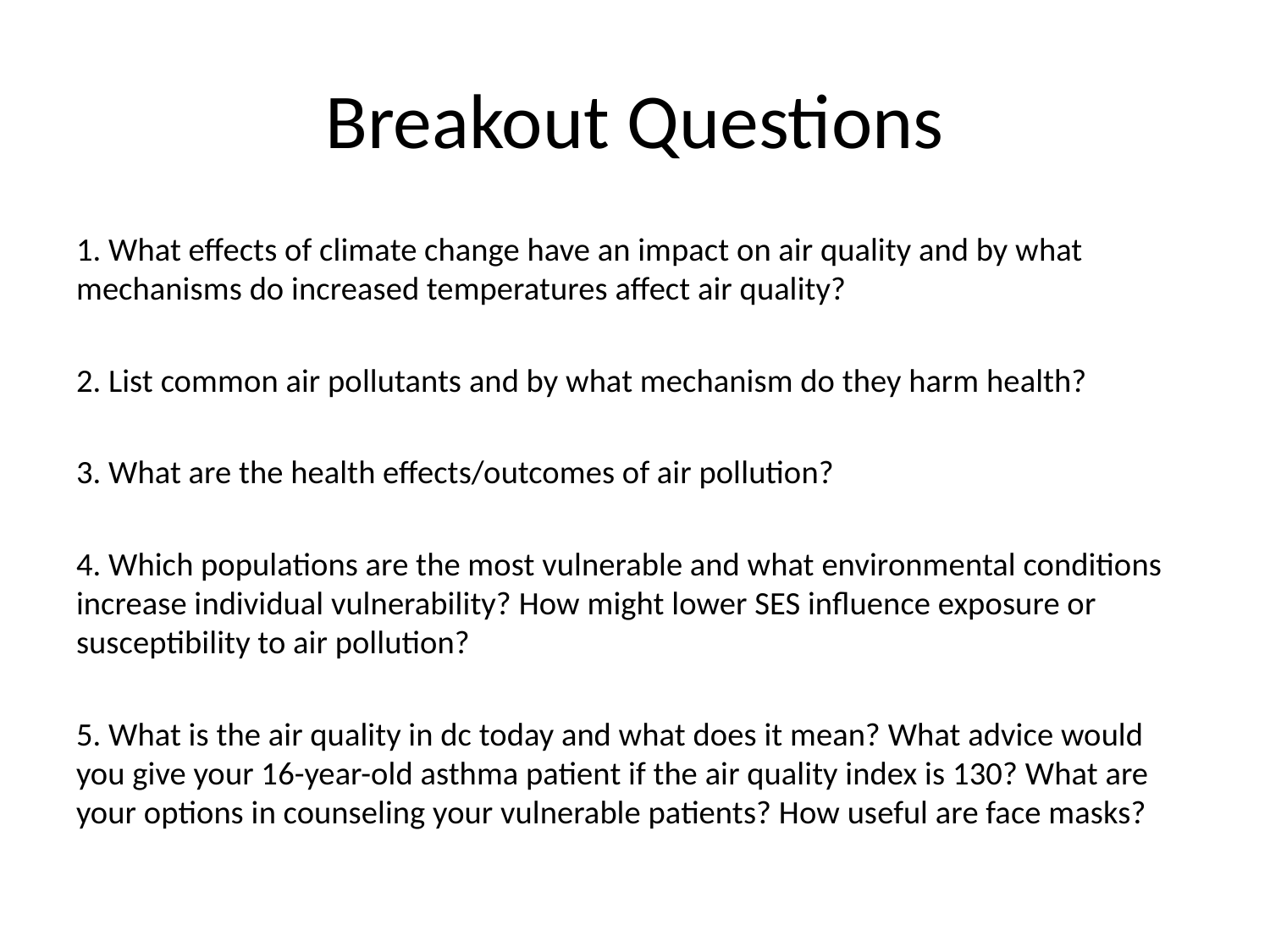

# Breakout Questions
1. What effects of climate change have an impact on air quality and by what mechanisms do increased temperatures affect air quality?

2. List common air pollutants and by what mechanism do they harm health?

3. What are the health effects/outcomes of air pollution?

4. Which populations are the most vulnerable and what environmental conditions increase individual vulnerability? How might lower SES influence exposure or susceptibility to air pollution?

5. What is the air quality in dc today and what does it mean? What advice would you give your 16-year-old asthma patient if the air quality index is 130? What are your options in counseling your vulnerable patients? How useful are face masks?